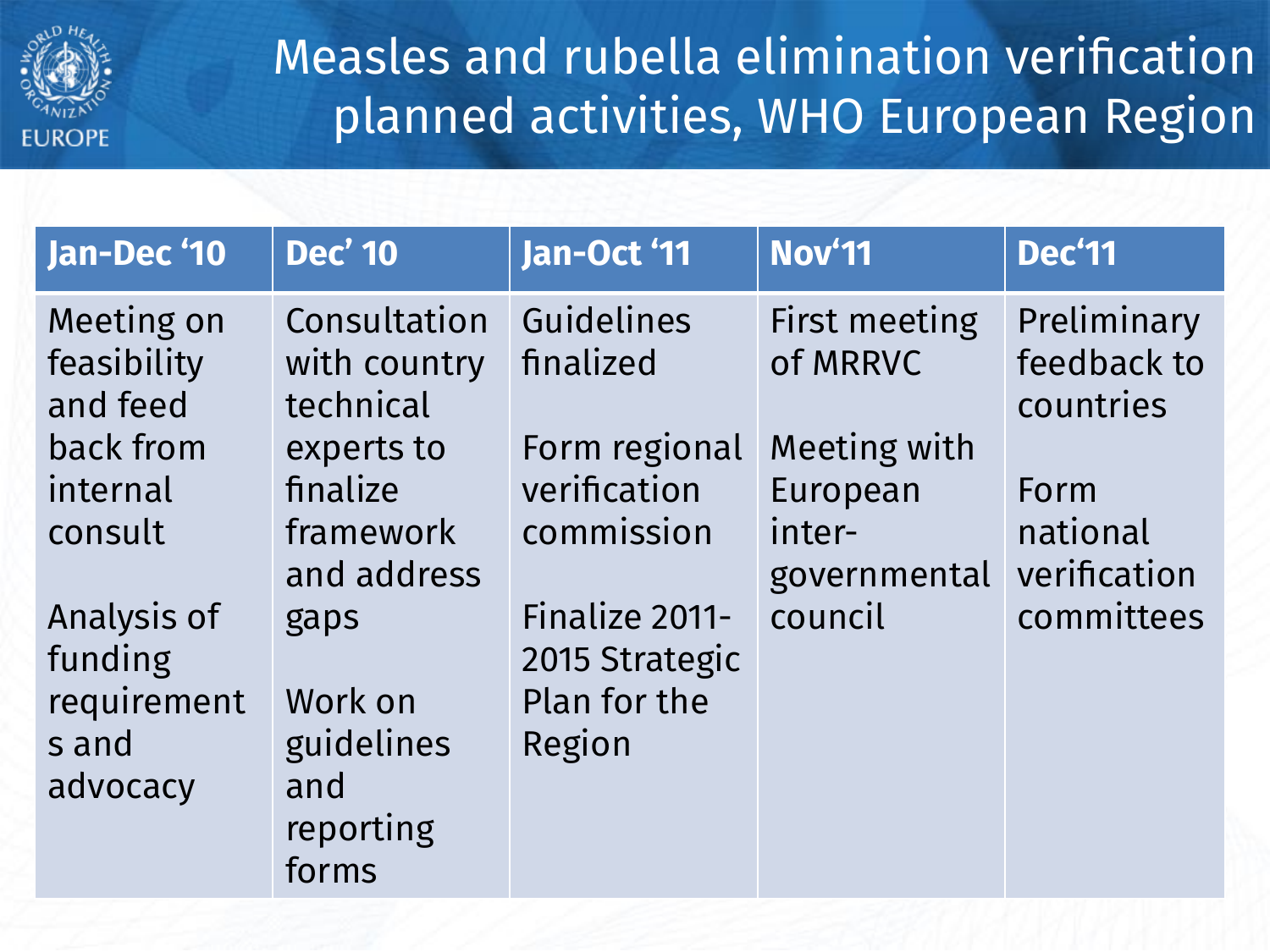

Measles and rubella elimination verification planned activities, WHO European Region
| Jan-Dec ‘10 | Dec’ 10 | Jan-Oct ‘11 | Nov‘11 | Dec‘11 |
| --- | --- | --- | --- | --- |
| Meeting on feasibility and feed back from internal consult Analysis of funding requirements and advocacy | Consultation with country technical experts to finalize framework and address gaps Work on guidelines and reporting forms | Guidelines finalized Form regional verification commission Finalize 2011-2015 Strategic Plan for the Region | First meeting of MRRVC Meeting with European inter-governmental council | Preliminary feedback to countries Form national verification committees |